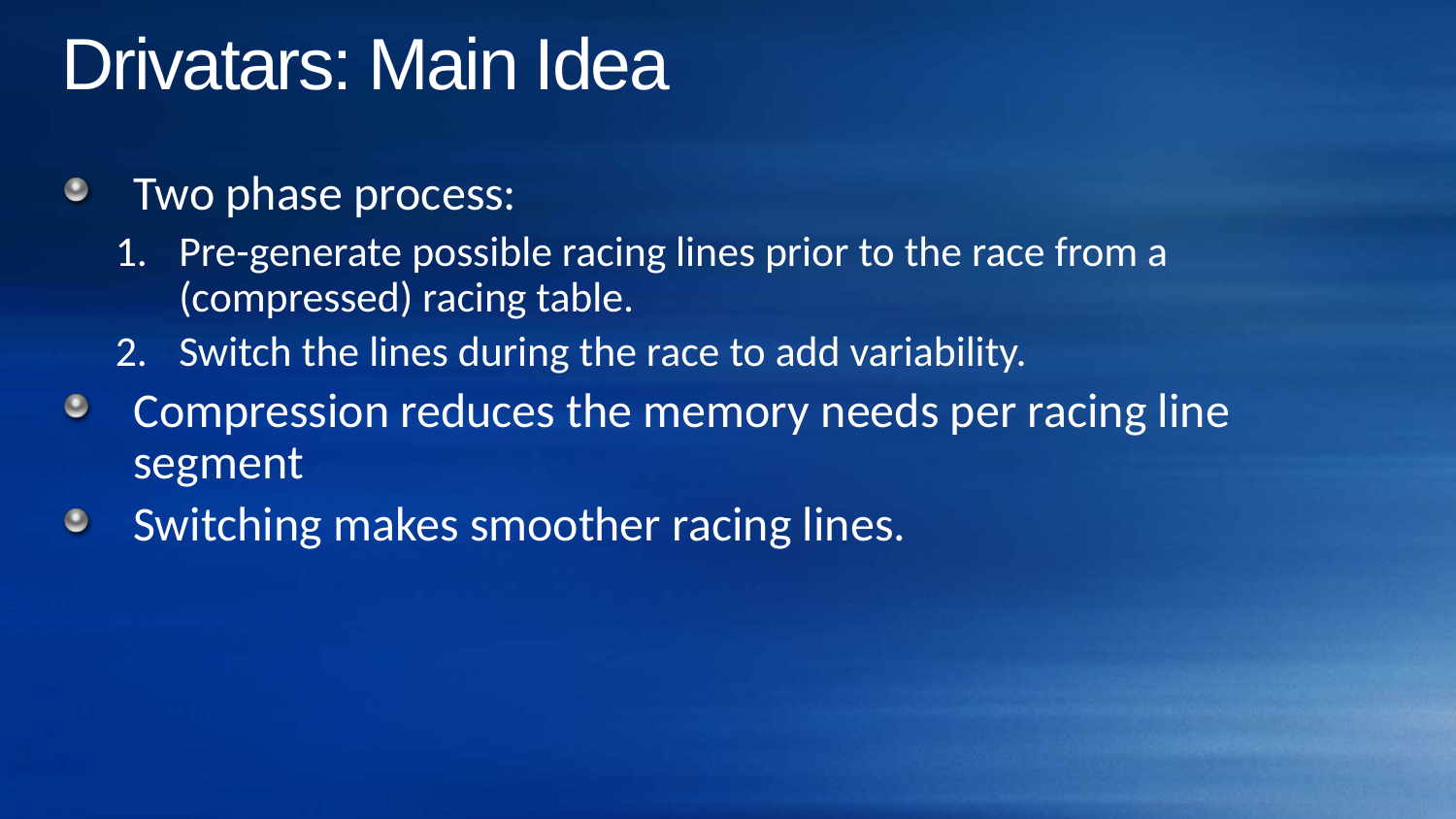

# Drivatars: Main Idea
Two phase process:
Pre-generate possible racing lines prior to the race from a (compressed) racing table.
Switch the lines during the race to add variability.
Compression reduces the memory needs per racing line segment
Switching makes smoother racing lines.